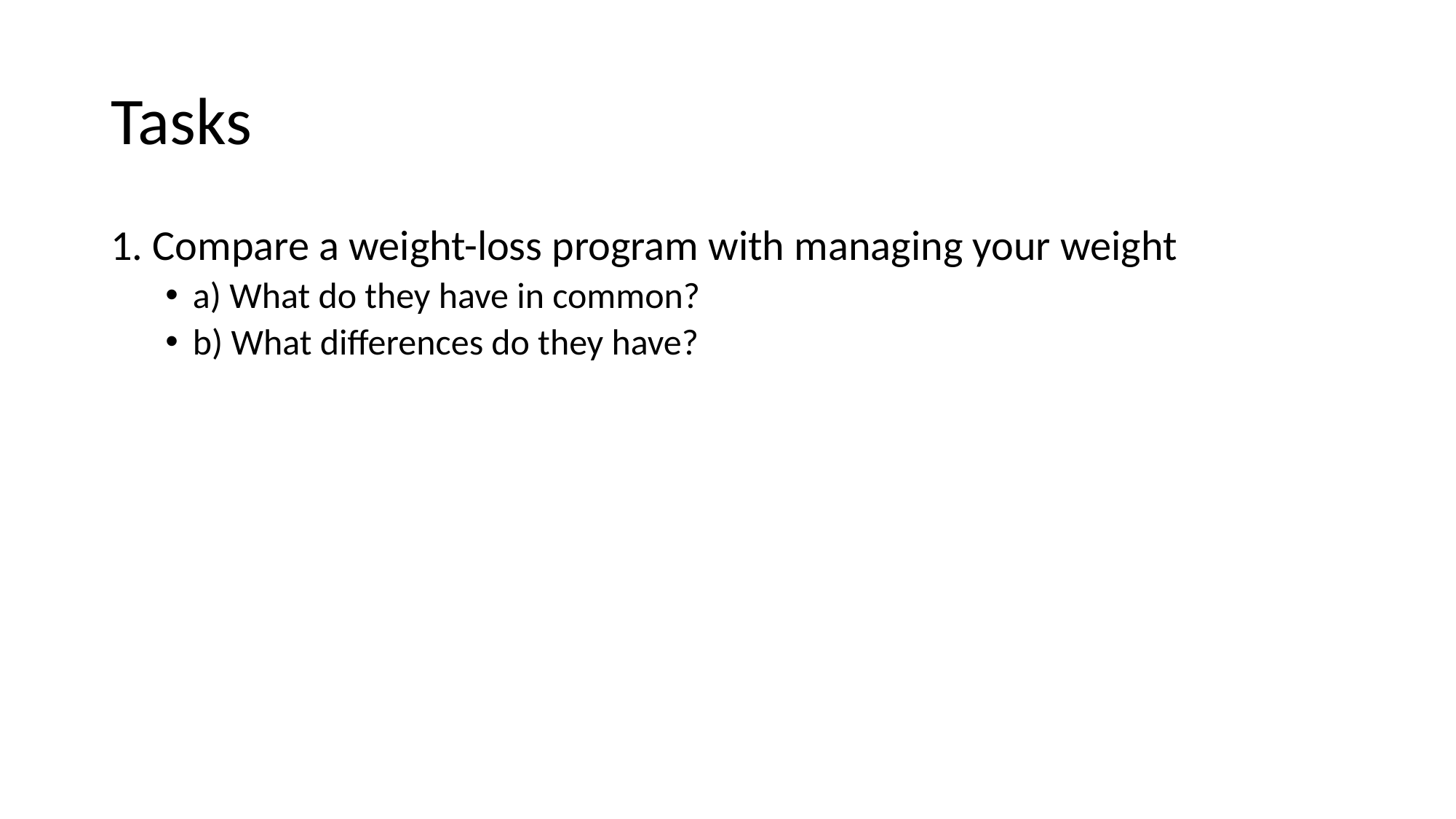

# Tasks
1. Compare a weight-loss program with managing your weight
a) What do they have in common?
b) What differences do they have?